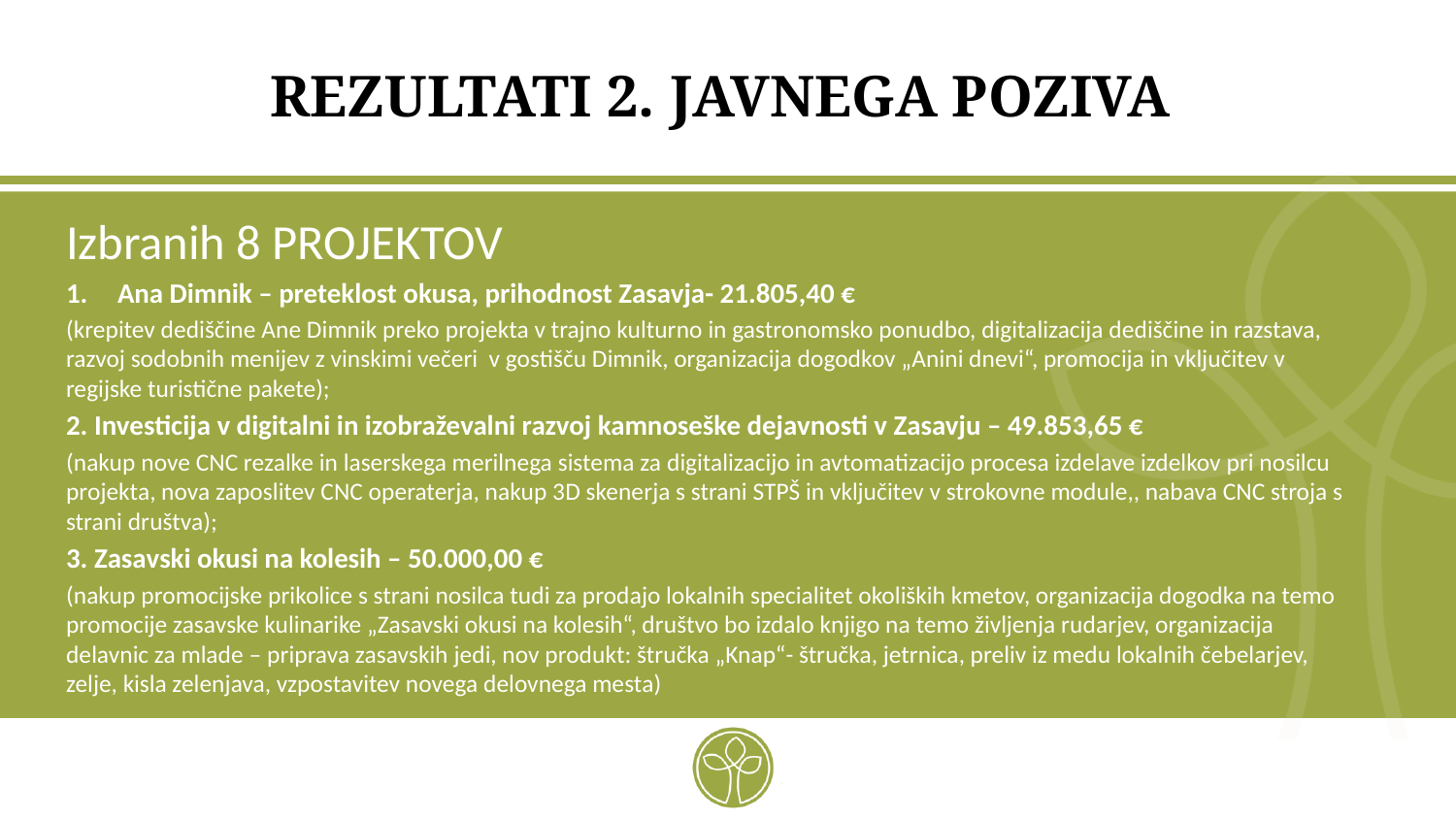

# REZULTATI 2. JAVNEGA POZIVA
Izbranih 8 PROJEKTOV
Ana Dimnik – preteklost okusa, prihodnost Zasavja- 21.805,40 €
(krepitev dediščine Ane Dimnik preko projekta v trajno kulturno in gastronomsko ponudbo, digitalizacija dediščine in razstava, razvoj sodobnih menijev z vinskimi večeri  v gostišču Dimnik, organizacija dogodkov „Anini dnevi“, promocija in vključitev v regijske turistične pakete);
2. Investicija v digitalni in izobraževalni razvoj kamnoseške dejavnosti v Zasavju – 49.853,65 €
(nakup nove CNC rezalke in laserskega merilnega sistema za digitalizacijo in avtomatizacijo procesa izdelave izdelkov pri nosilcu projekta, nova zaposlitev CNC operaterja, nakup 3D skenerja s strani STPŠ in vključitev v strokovne module,, nabava CNC stroja s strani društva);
3. Zasavski okusi na kolesih – 50.000,00 €
(nakup promocijske prikolice s strani nosilca tudi za prodajo lokalnih specialitet okoliških kmetov, organizacija dogodka na temo promocije zasavske kulinarike „Zasavski okusi na kolesih“, društvo bo izdalo knjigo na temo življenja rudarjev, organizacija delavnic za mlade – priprava zasavskih jedi, nov produkt: štručka „Knap“- štručka, jetrnica, preliv iz medu lokalnih čebelarjev, zelje, kisla zelenjava, vzpostavitev novega delovnega mesta)